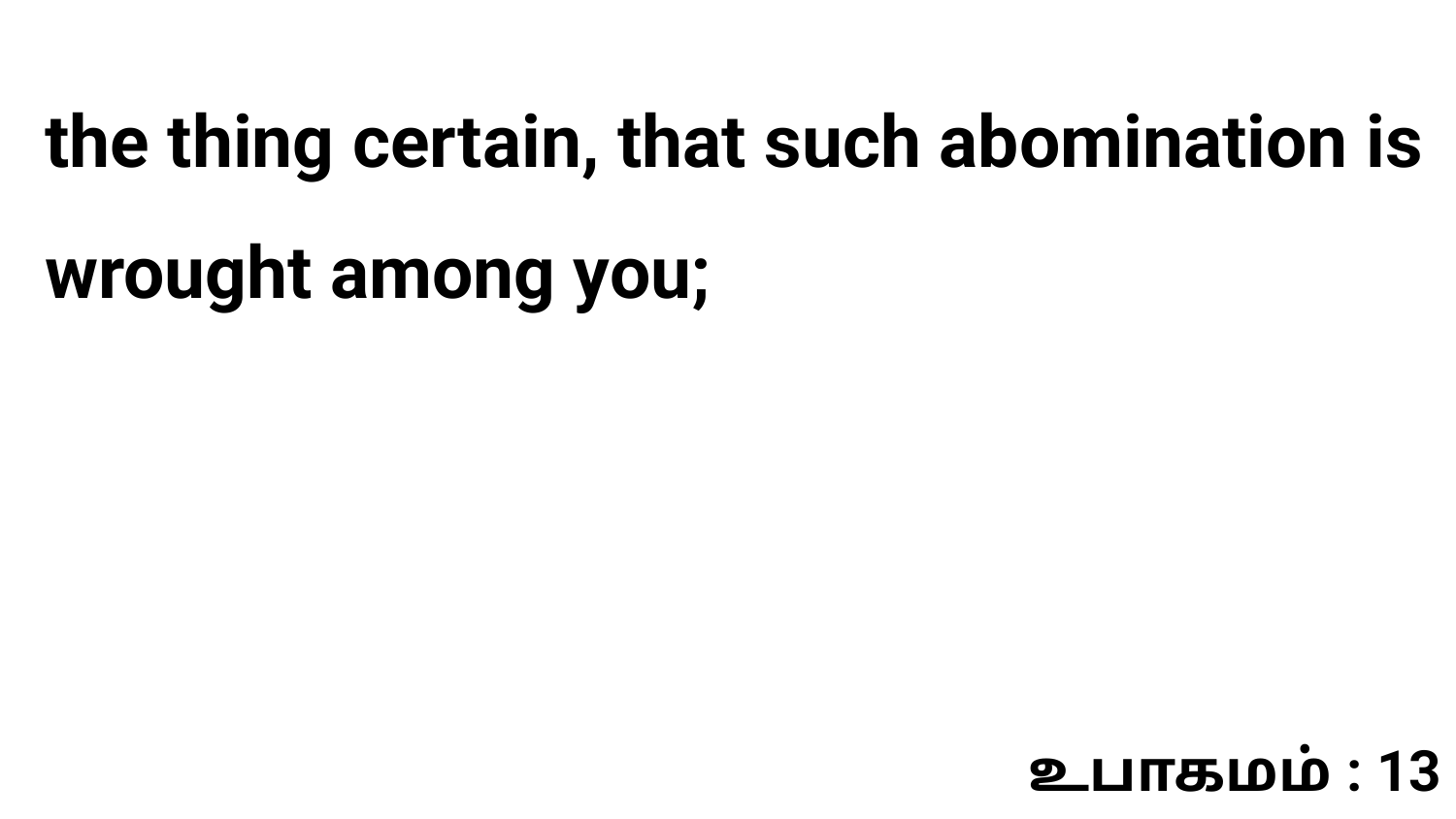

the thing certain, that such abomination is wrought among you;
உபாகமம் : 13